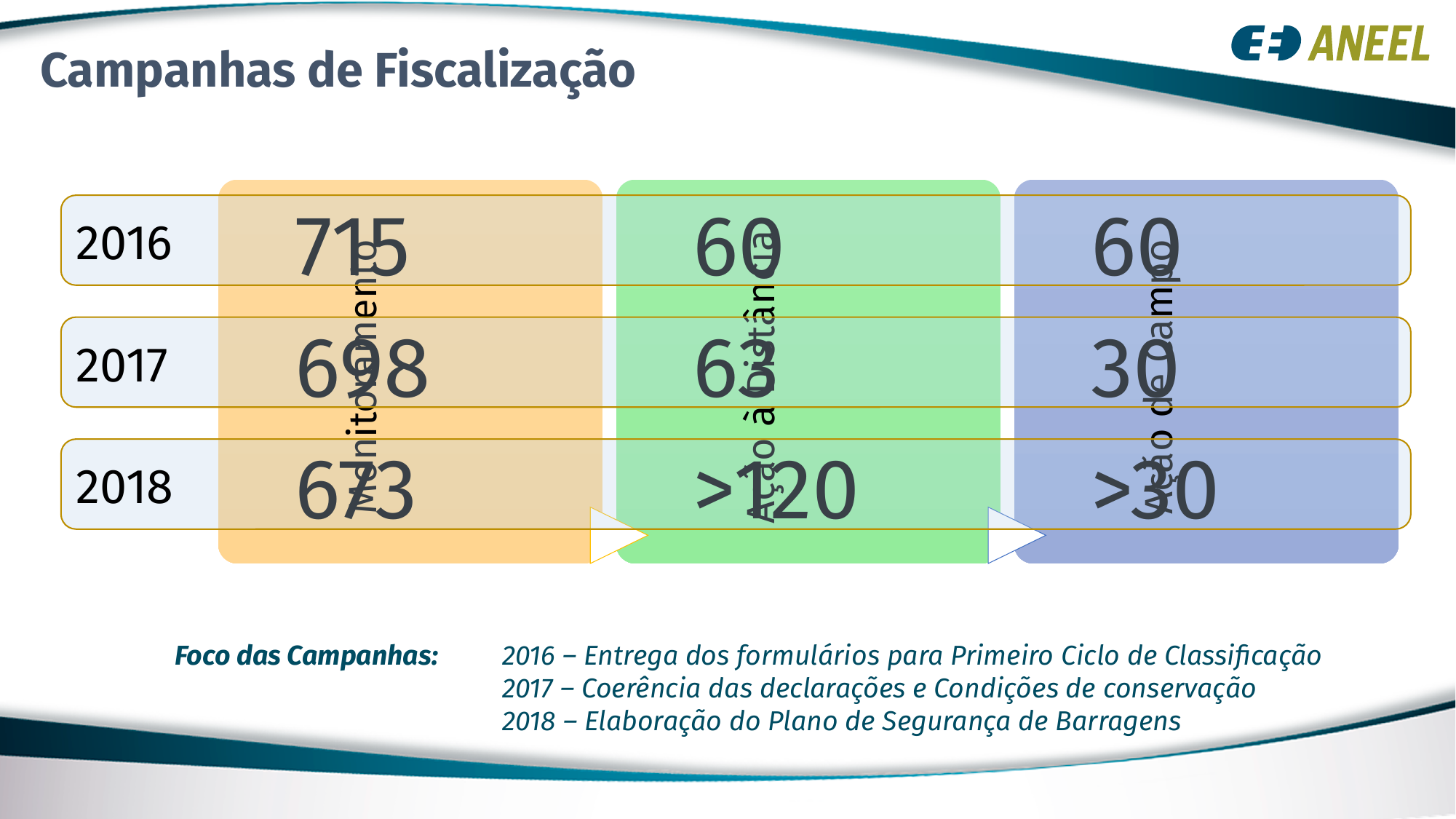

Campanhas de Fiscalização
Monitoramento
715
698
673
Ação à Distância
60
63
>120
Ação de Campo
60
30
>30
2016
2017
2018
Foco das Campanhas: 	2016 – Entrega dos formulários para Primeiro Ciclo de Classificação
			2017 – Coerência das declarações e Condições de conservação
			2018 – Elaboração do Plano de Segurança de Barragens